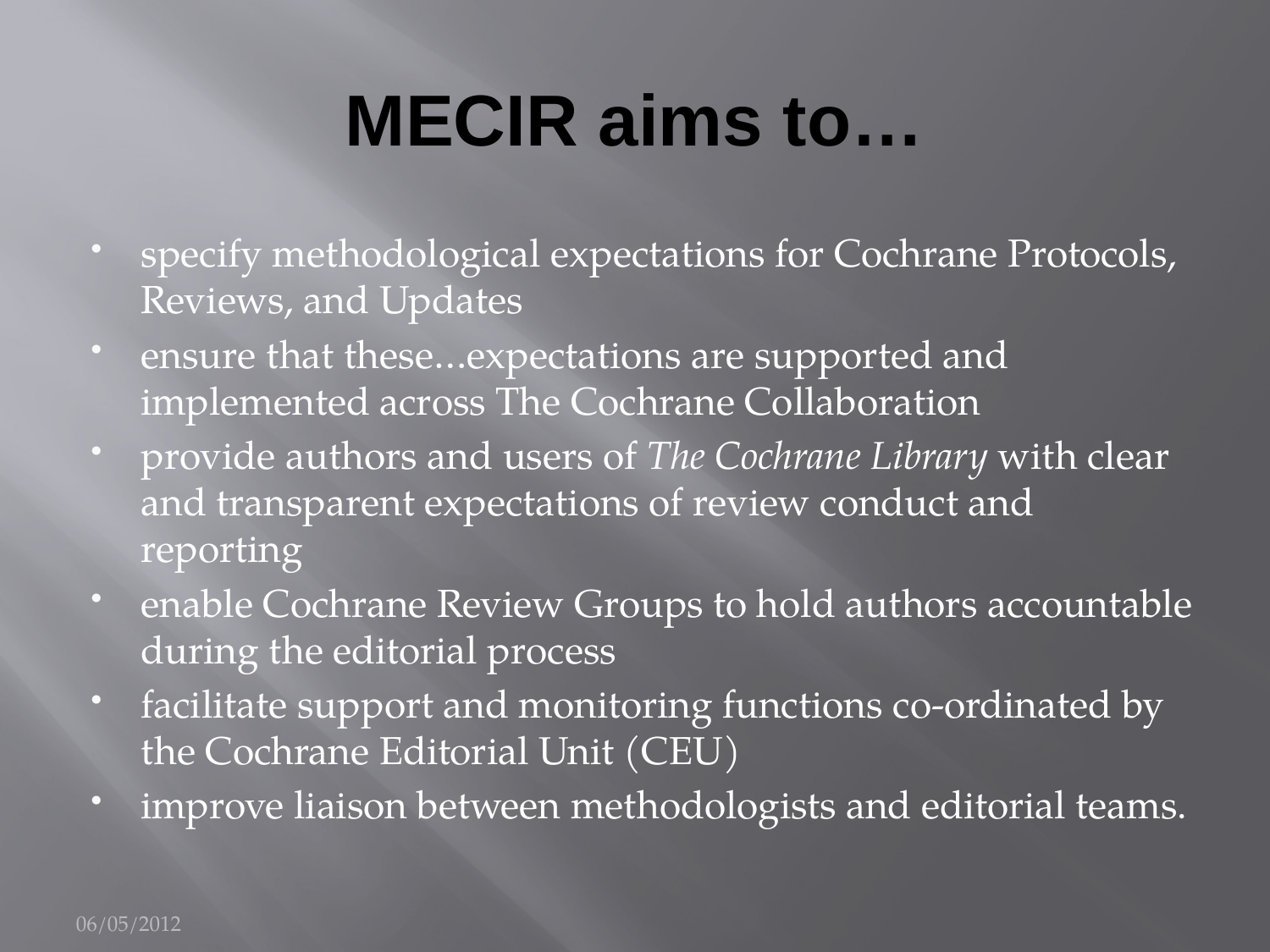

# MECIR aims to…
specify methodological expectations for Cochrane Protocols, Reviews, and Updates
ensure that these…expectations are supported and implemented across The Cochrane Collaboration
provide authors and users of The Cochrane Library with clear and transparent expectations of review conduct and reporting
enable Cochrane Review Groups to hold authors accountable during the editorial process
facilitate support and monitoring functions co-ordinated by the Cochrane Editorial Unit (CEU)
improve liaison between methodologists and editorial teams.

06/05/2012